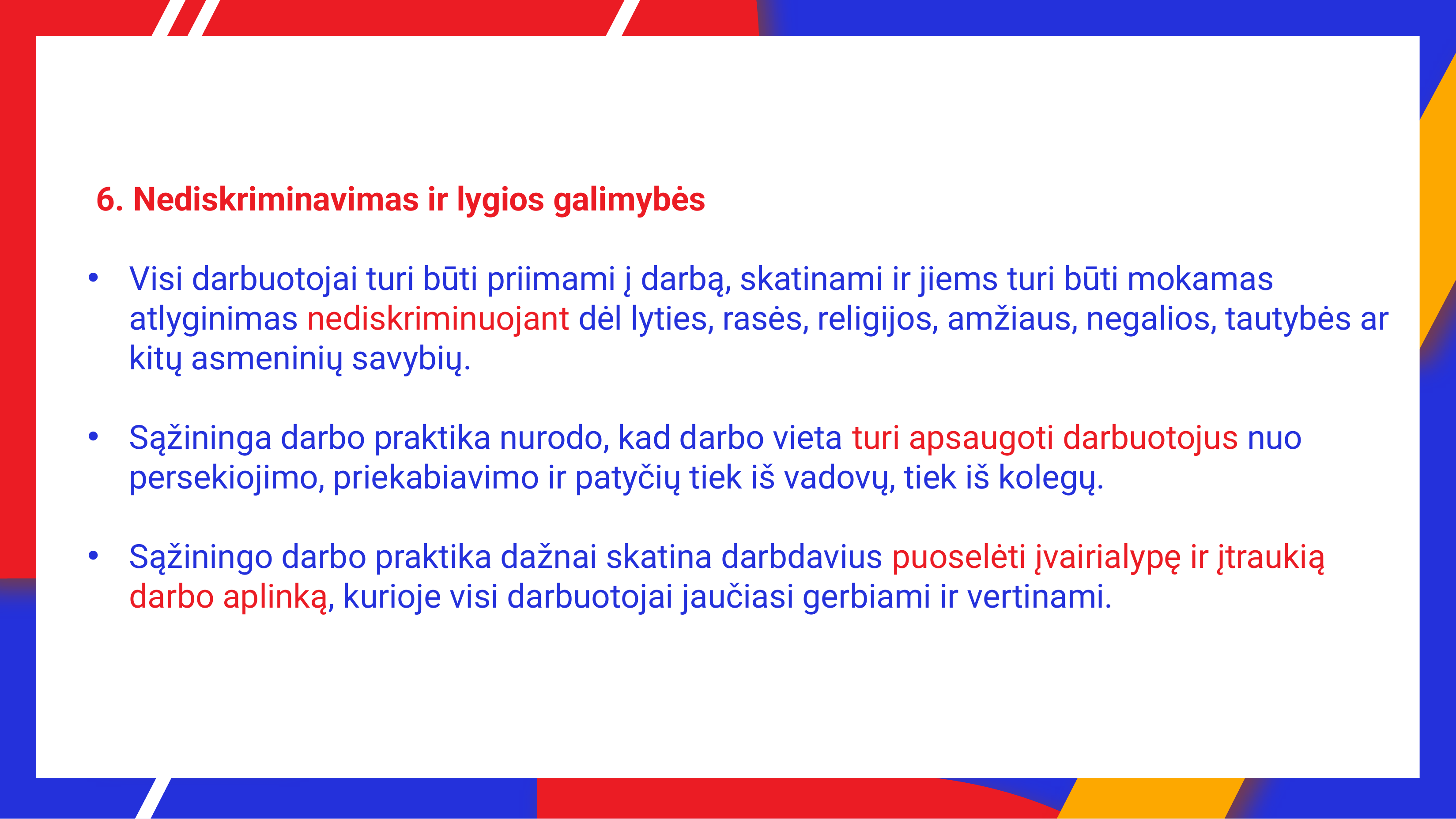

6. Nediskriminavimas ir lygios galimybės

Visi darbuotojai turi būti priimami į darbą, skatinami ir jiems turi būti mokamas atlyginimas nediskriminuojant dėl lyties, rasės, religijos, amžiaus, negalios, tautybės ar kitų asmeninių savybių.

Sąžininga darbo praktika nurodo, kad darbo vieta turi apsaugoti darbuotojus nuo persekiojimo, priekabiavimo ir patyčių tiek iš vadovų, tiek iš kolegų.

Sąžiningo darbo praktika dažnai skatina darbdavius puoselėti įvairialypę ir įtraukią darbo aplinką, kurioje visi darbuotojai jaučiasi gerbiami ir vertinami.